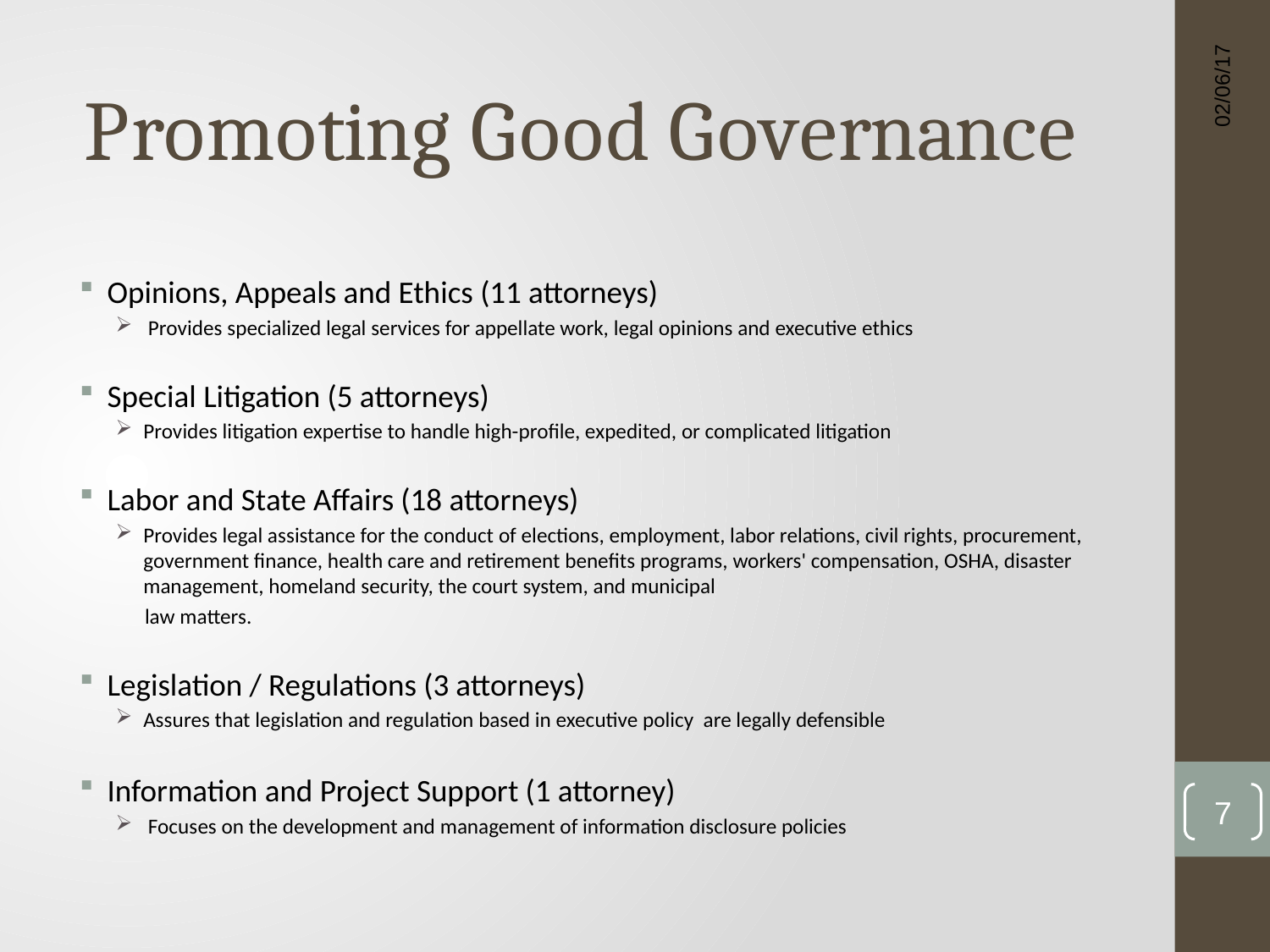

Promoting Good Governance
02/06/17

Opinions, Appeals and Ethics (11 attorneys)
 Provides specialized legal services for appellate work, legal opinions and executive ethics

Special Litigation (5 attorneys)
Provides litigation expertise to handle high-profile, expedited, or complicated litigation

Labor and State Affairs (18 attorneys)
Provides legal assistance for the conduct of elections, employment, labor relations, civil rights, procurement, government finance, health care and retirement benefits programs, workers' compensation, OSHA, disaster management, homeland security, the court system, and municipal
      law matters.

Legislation / Regulations (3 attorneys)
Assures that legislation and regulation based in executive policy  are legally defensible

Information and Project Support (1 attorney)
 Focuses on the development and management of information disclosure policies
7